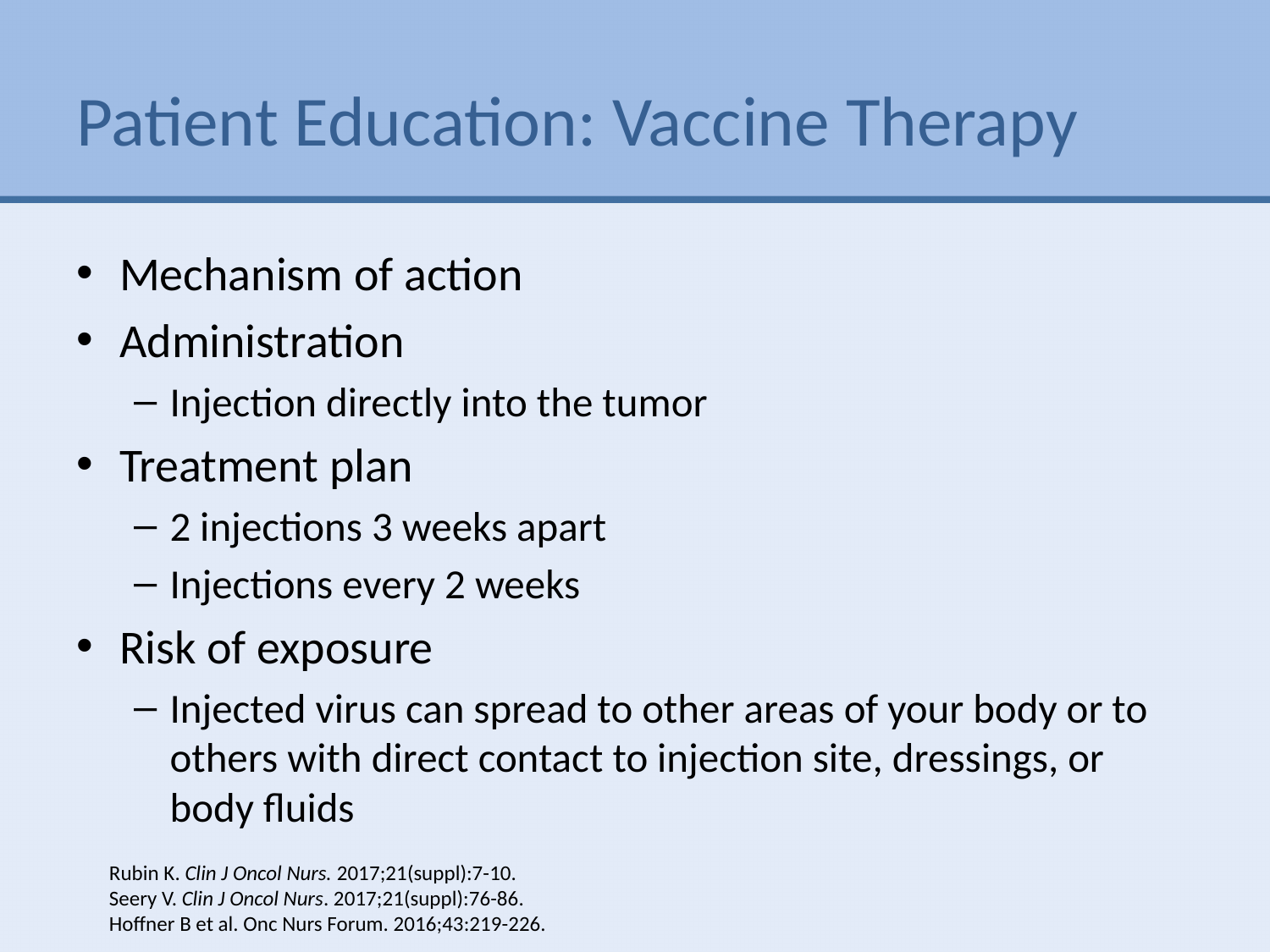

# Patient Education: Vaccine Therapy
Mechanism of action
Administration
Injection directly into the tumor
Treatment plan
2 injections 3 weeks apart
Injections every 2 weeks
Risk of exposure
Injected virus can spread to other areas of your body or to others with direct contact to injection site, dressings, or body fluids
Rubin K. Clin J Oncol Nurs. 2017;21(suppl):7-10.
Seery V. Clin J Oncol Nurs. 2017;21(suppl):76-86.
Hoffner B et al. Onc Nurs Forum. 2016;43:219-226.